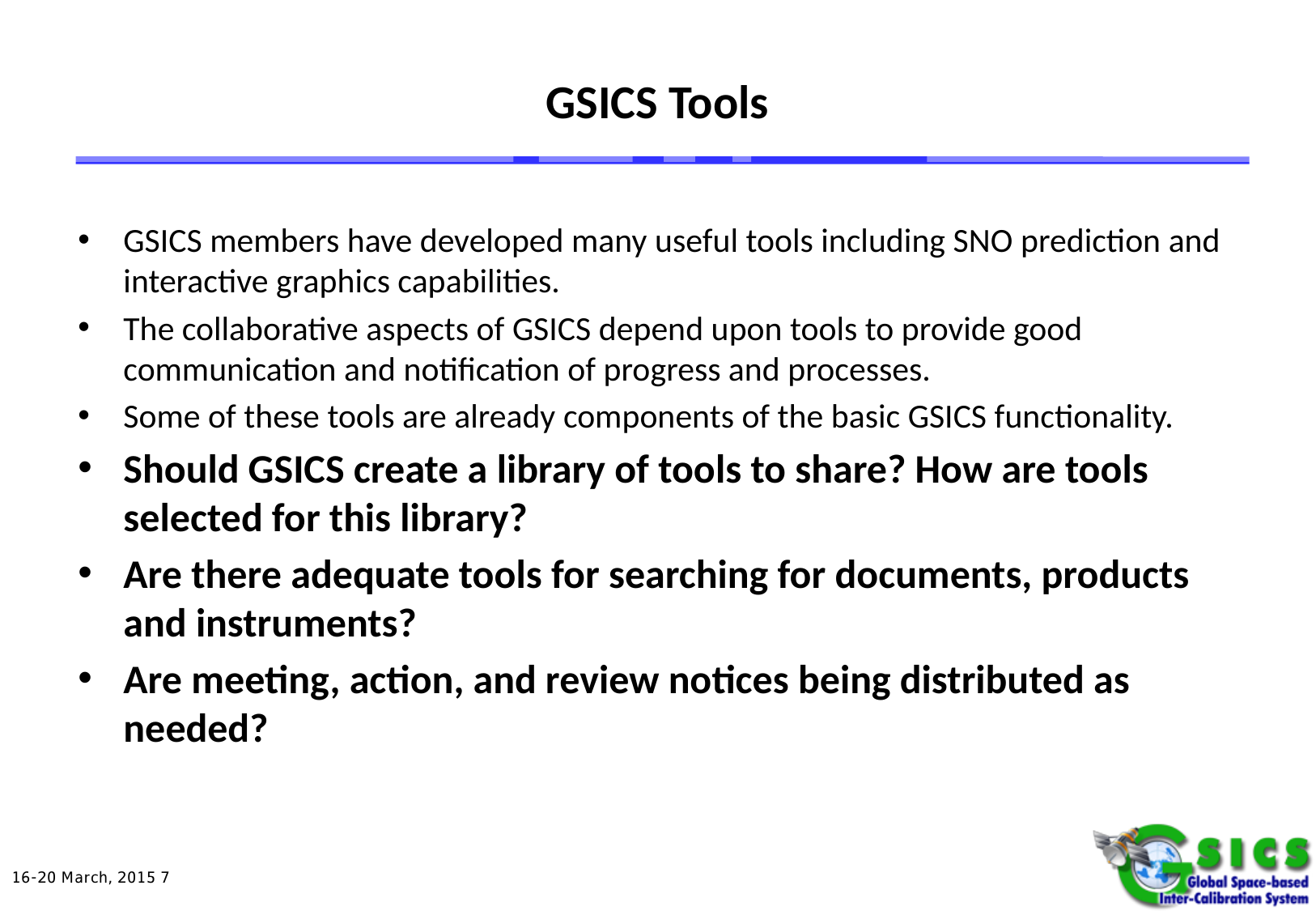

# GSICS Tools
GSICS members have developed many useful tools including SNO prediction and interactive graphics capabilities.
The collaborative aspects of GSICS depend upon tools to provide good communication and notification of progress and processes.
Some of these tools are already components of the basic GSICS functionality.
Should GSICS create a library of tools to share? How are tools selected for this library?
Are there adequate tools for searching for documents, products and instruments?
Are meeting, action, and review notices being distributed as needed?